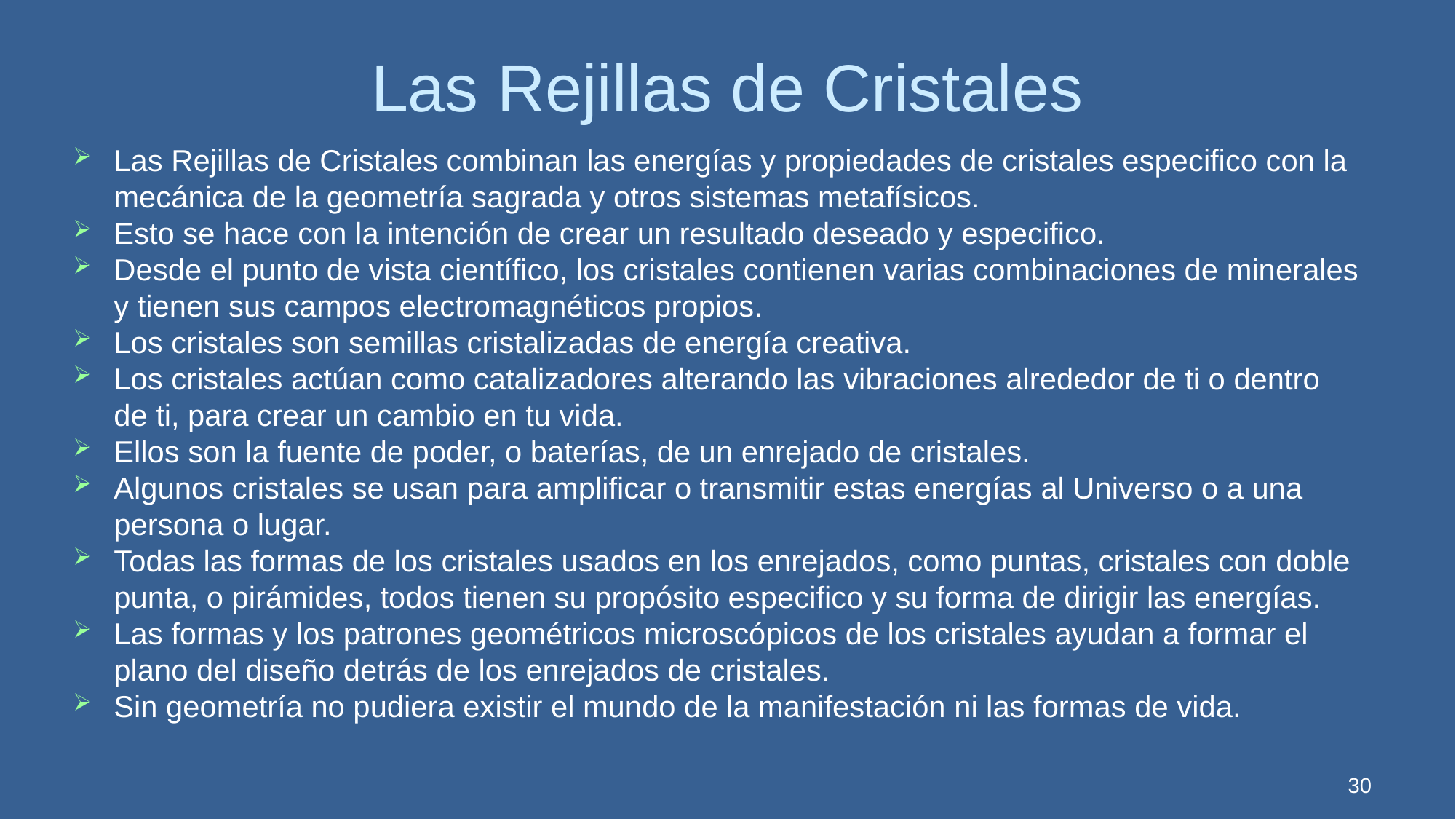

Las Rejillas de Cristales

Las Rejillas de Cristales combinan las energías y propiedades de cristales especifico con la mecánica de la geometría sagrada y otros sistemas metafísicos.
Esto se hace con la intención de crear un resultado deseado y especifico.
Desde el punto de vista científico, los cristales contienen varias combinaciones de minerales y tienen sus campos electromagnéticos propios.
Los cristales son semillas cristalizadas de energía creativa.
Los cristales actúan como catalizadores alterando las vibraciones alrededor de ti o dentro de ti, para crear un cambio en tu vida.
Ellos son la fuente de poder, o baterías, de un enrejado de cristales.
Algunos cristales se usan para amplificar o transmitir estas energías al Universo o a una persona o lugar.
Todas las formas de los cristales usados en los enrejados, como puntas, cristales con doble punta, o pirámides, todos tienen su propósito especifico y su forma de dirigir las energías.
Las formas y los patrones geométricos microscópicos de los cristales ayudan a formar el plano del diseño detrás de los enrejados de cristales.
Sin geometría no pudiera existir el mundo de la manifestación ni las formas de vida.
30